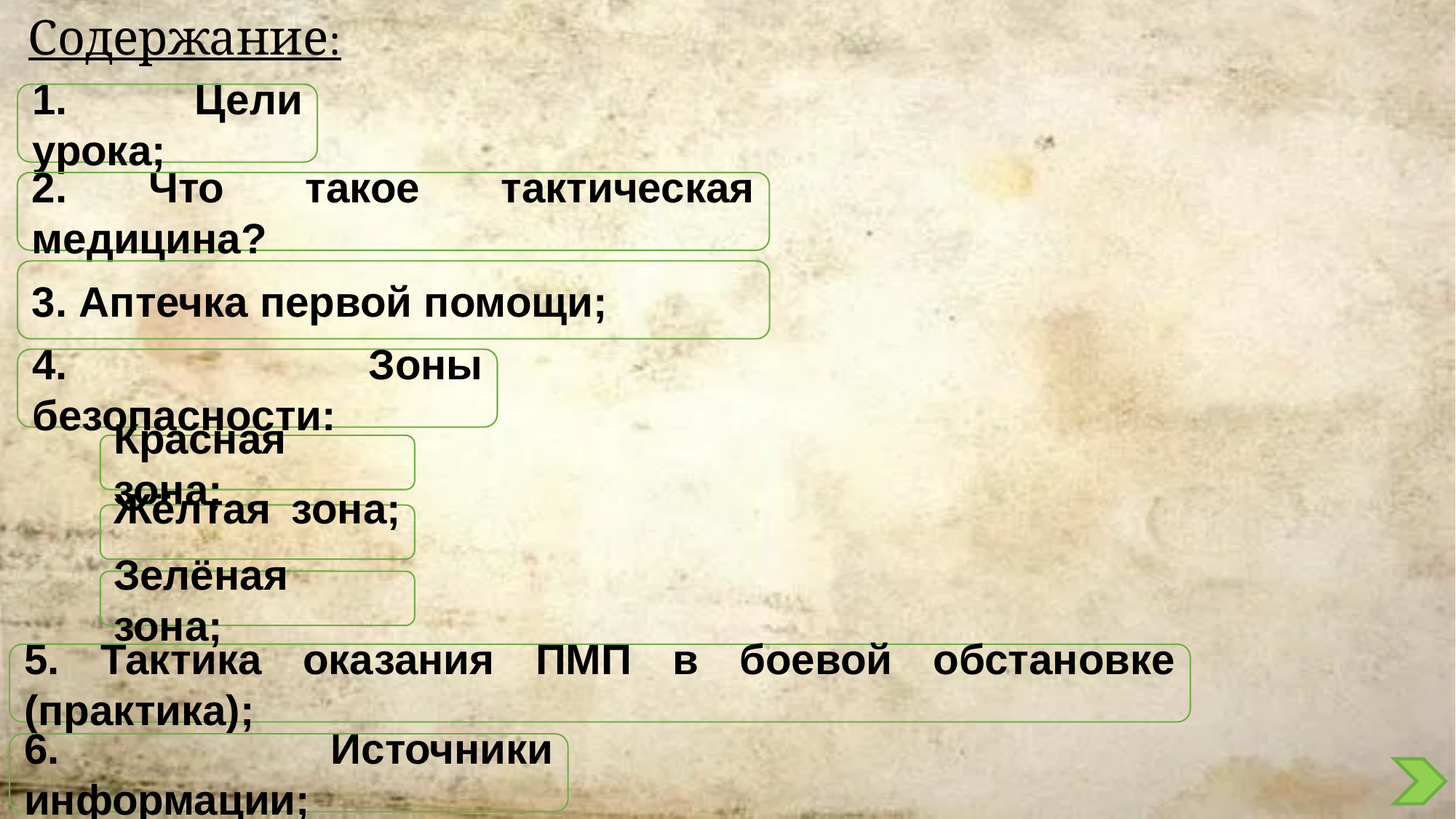

# Содержание:
1. Цели урока;
2. Что такое тактическая медицина?
3. Аптечка первой помощи;
4. Зоны безопасности:
Красная зона;
Жёлтая зона;
Зелёная зона;
5. Тактика оказания ПМП в боевой обстановке (практика);
6. Источники информации;